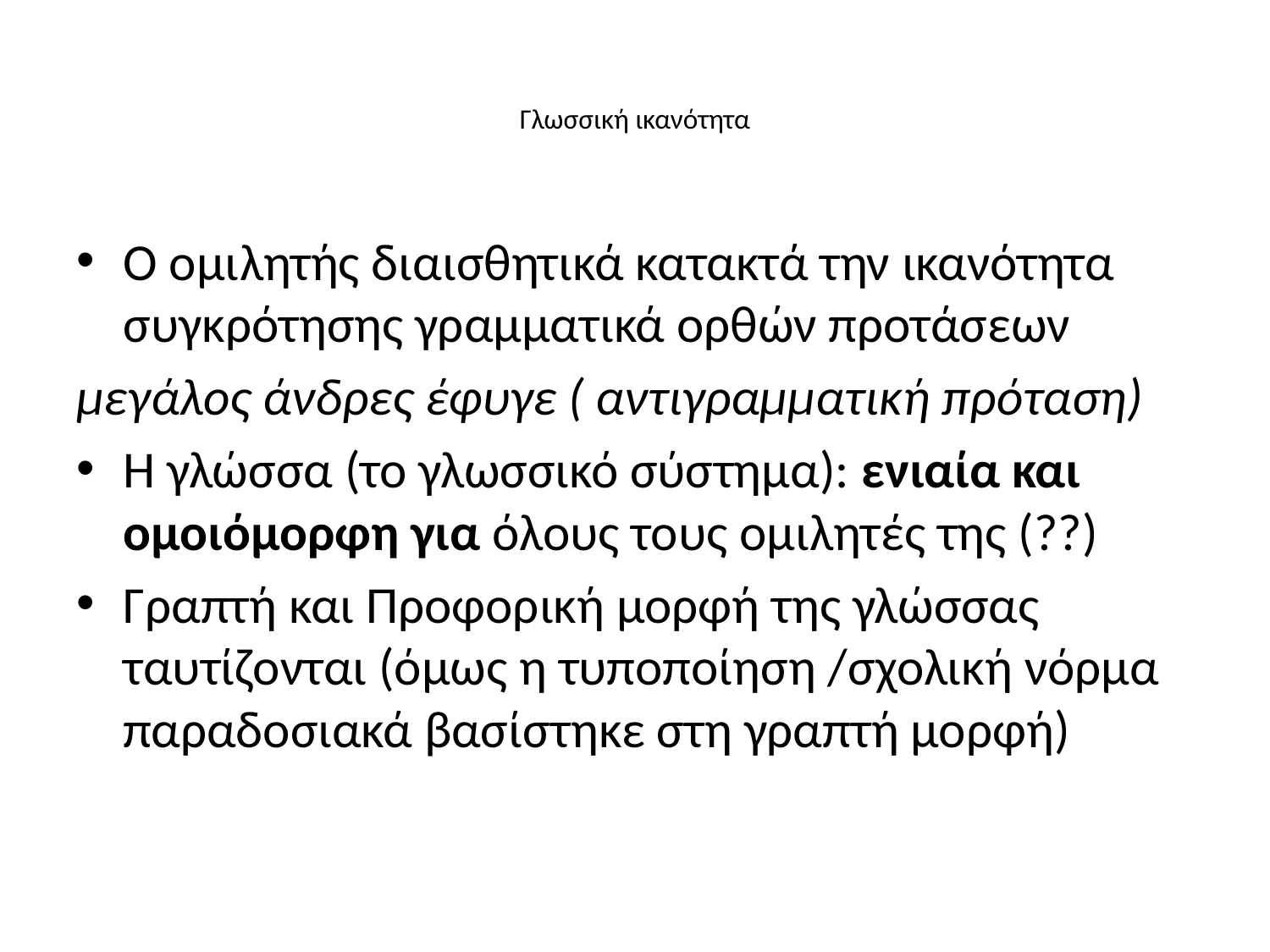

# Γλωσσική ικανότητα
Ο ομιλητής διαισθητικά κατακτά την ικανότητα συγκρότησης γραμματικά ορθών προτάσεων
μεγάλος άνδρες έφυγε ( αντιγραμματική πρόταση)
Η γλώσσα (το γλωσσικό σύστημα): ενιαία και ομοιόμορφη για όλους τους ομιλητές της (??)
Γραπτή και Προφορική μορφή της γλώσσας ταυτίζονται (όμως η τυποποίηση /σχολική νόρμα παραδοσιακά βασίστηκε στη γραπτή μορφή)